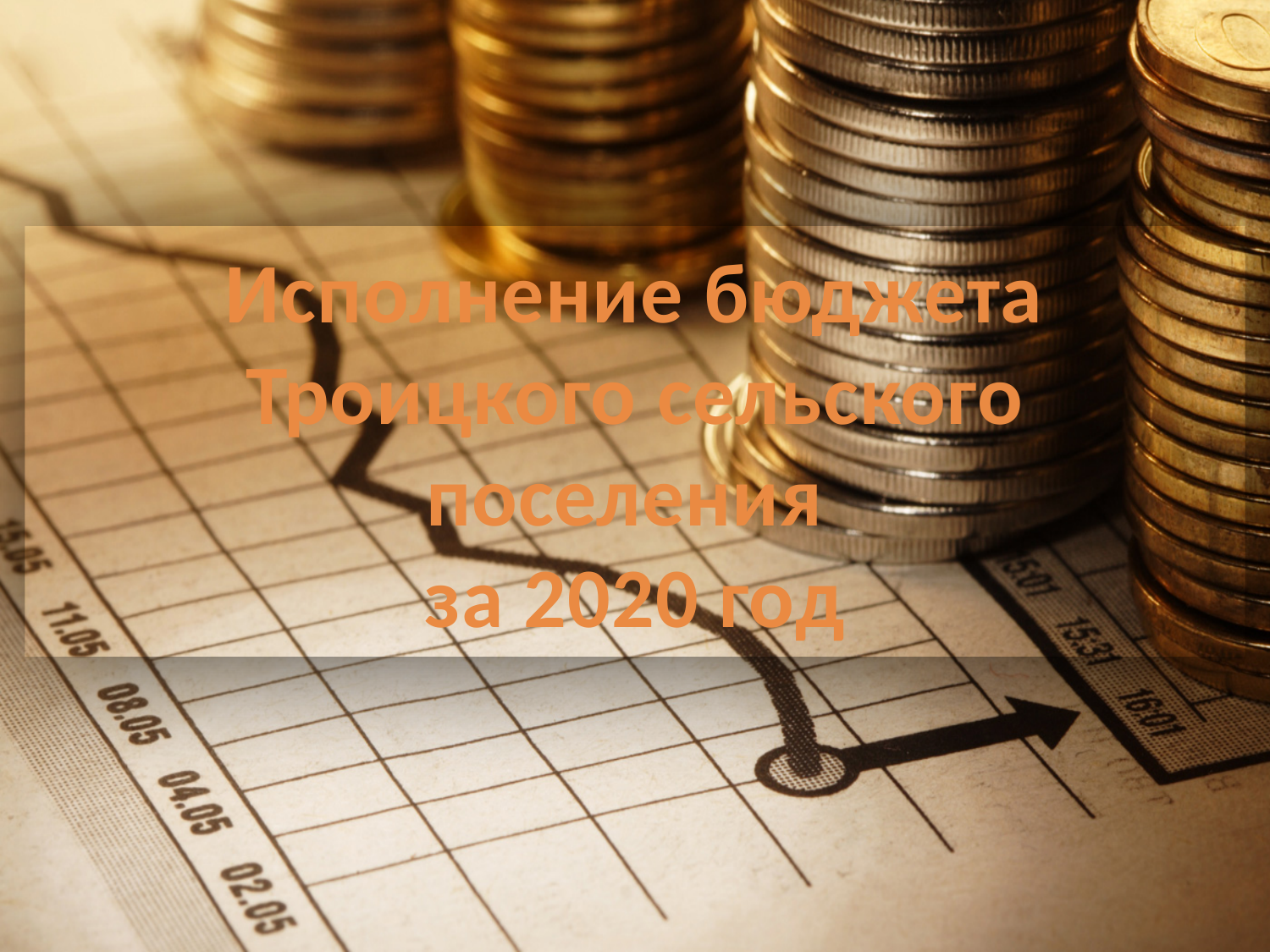

# Исполнение бюджета Троицкого сельского поселения за 2020 год